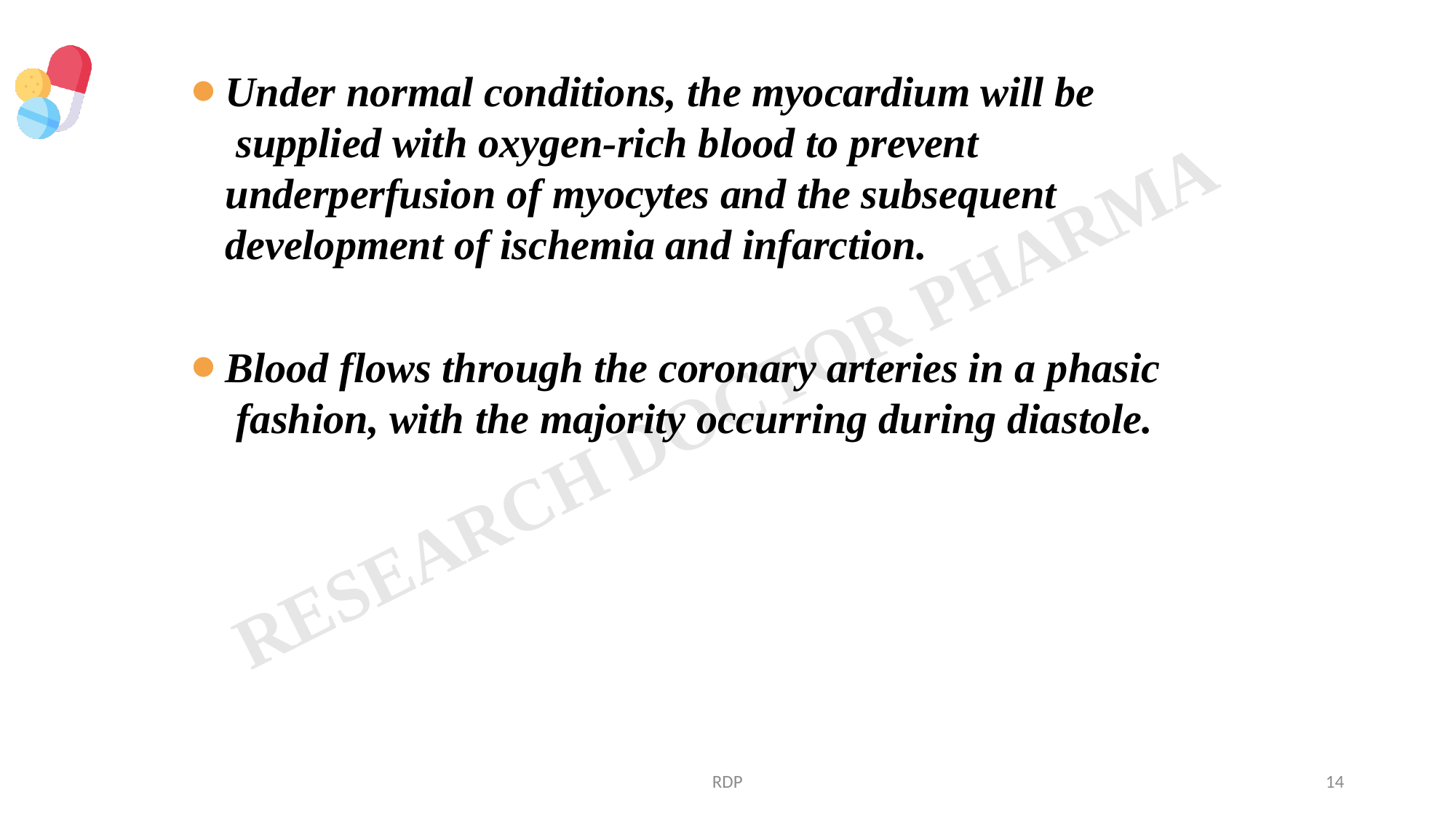

Under normal conditions, the myocardium will be  supplied with oxygen-rich blood to prevent  underperfusion of myocytes and the subsequent  development of ischemia and infarction.

Blood flows through the coronary arteries in a phasic  fashion, with the majority occurring during diastole.
RDP
14